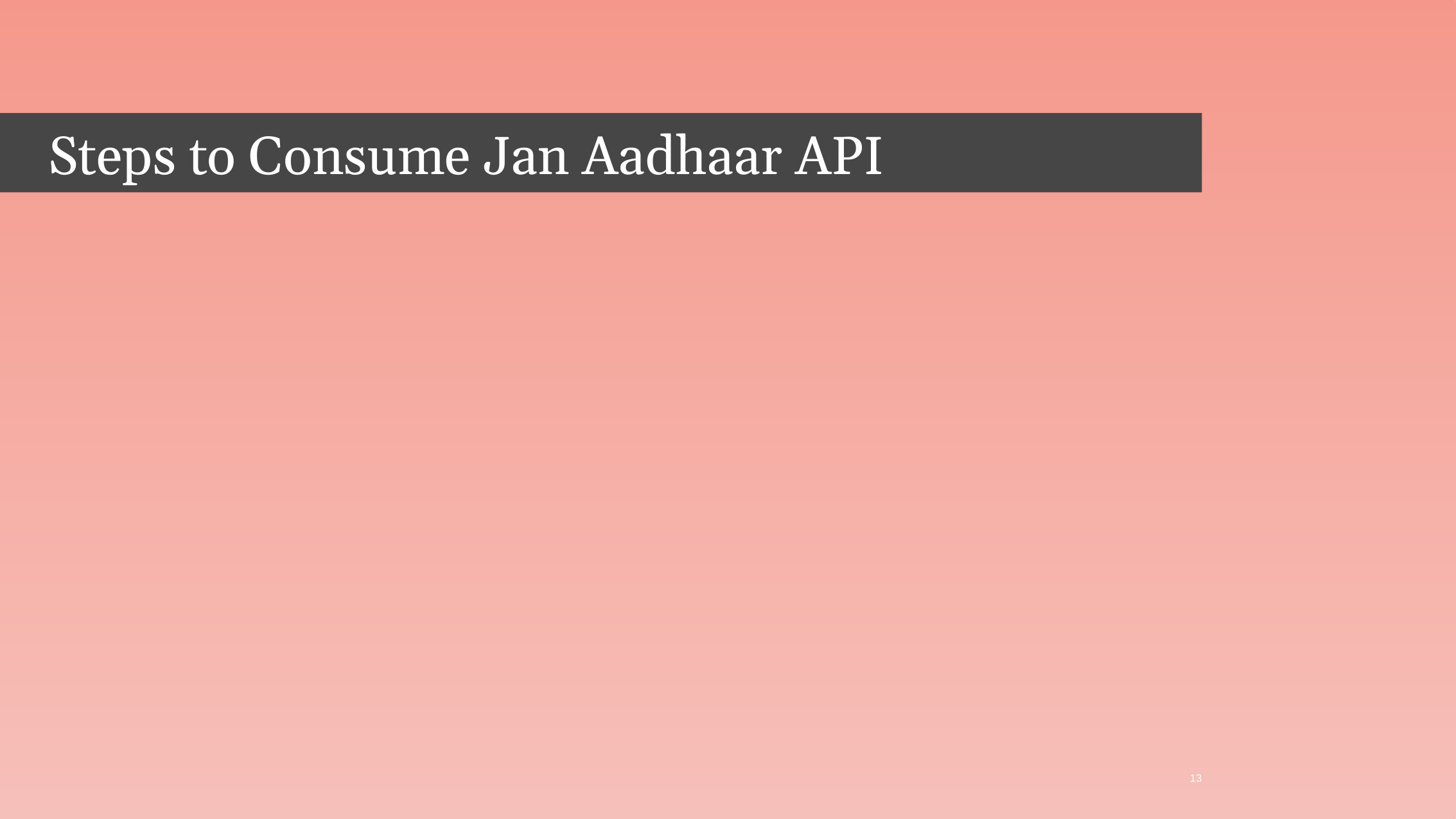

-1 Jan Aadhaar Enrolment Process
# Steps to Consume Jan Aadhaar API
13